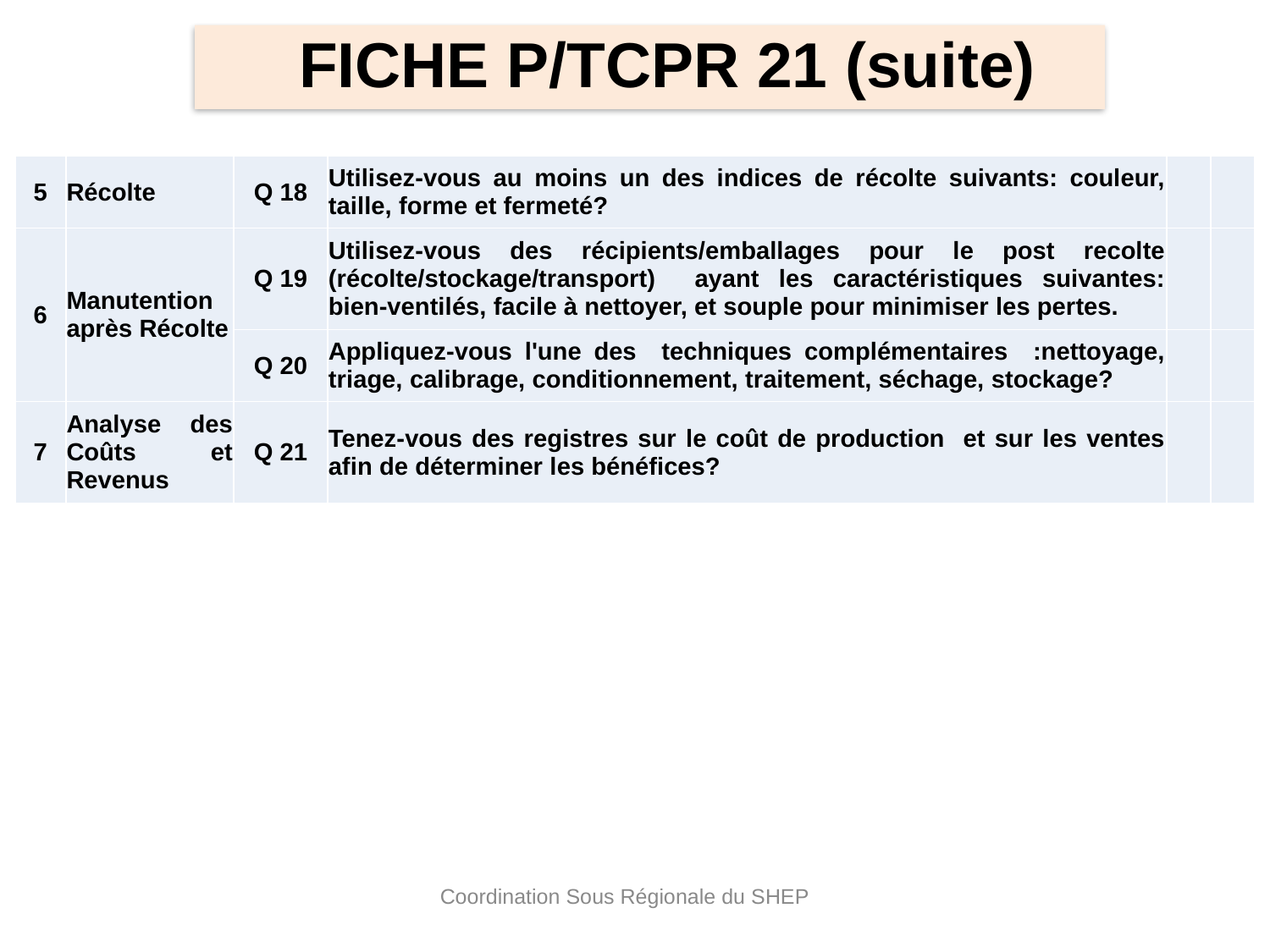

FICHE P/TCPR 21 (suite)
| 5 | Récolte | Q 18 | Utilisez-vous au moins un des indices de récolte suivants: couleur, taille, forme et fermeté? |  |  |
| --- | --- | --- | --- | --- | --- |
| 6 | Manutention après Récolte | Q 19 | Utilisez-vous des récipients/emballages pour le post recolte (récolte/stockage/transport) ayant les caractéristiques suivantes: bien-ventilés, facile à nettoyer, et souple pour minimiser les pertes. |  |  |
|  |  | Q 20 | Appliquez-vous l'une des techniques complémentaires :nettoyage, triage, calibrage, conditionnement, traitement, séchage, stockage? |  |  |
| 7 | Analyse des Coûts et Revenus | Q 21 | Tenez-vous des registres sur le coût de production et sur les ventes afin de déterminer les bénéfices? |  |  |
Coordination Sous Régionale du SHEP